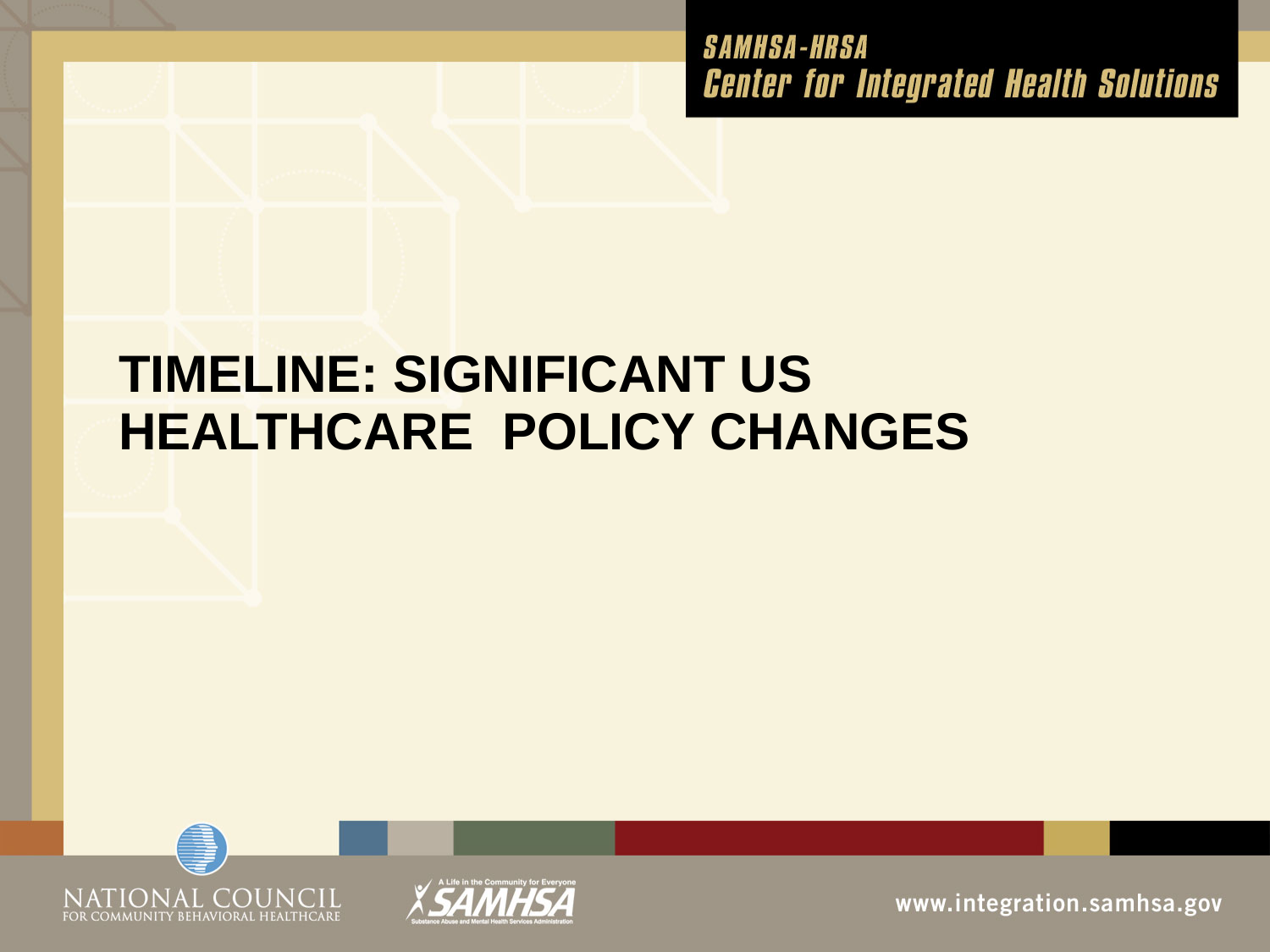

# TIMELINE: Significant US Healthcare  Policy Changes